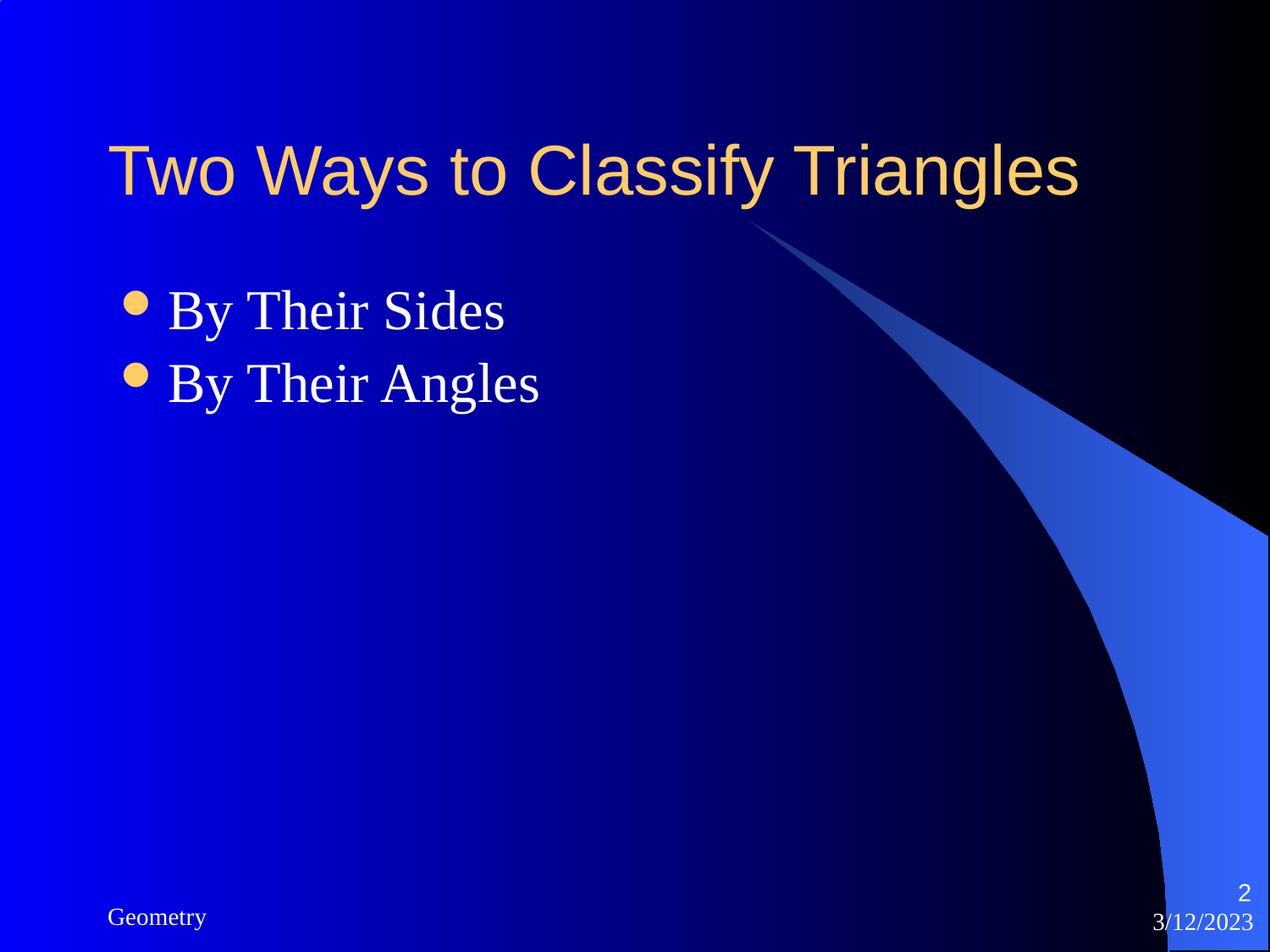

# Two Ways to Classify Triangles
By Their Sides
By Their Angles

2
Geometry
3/12/2023